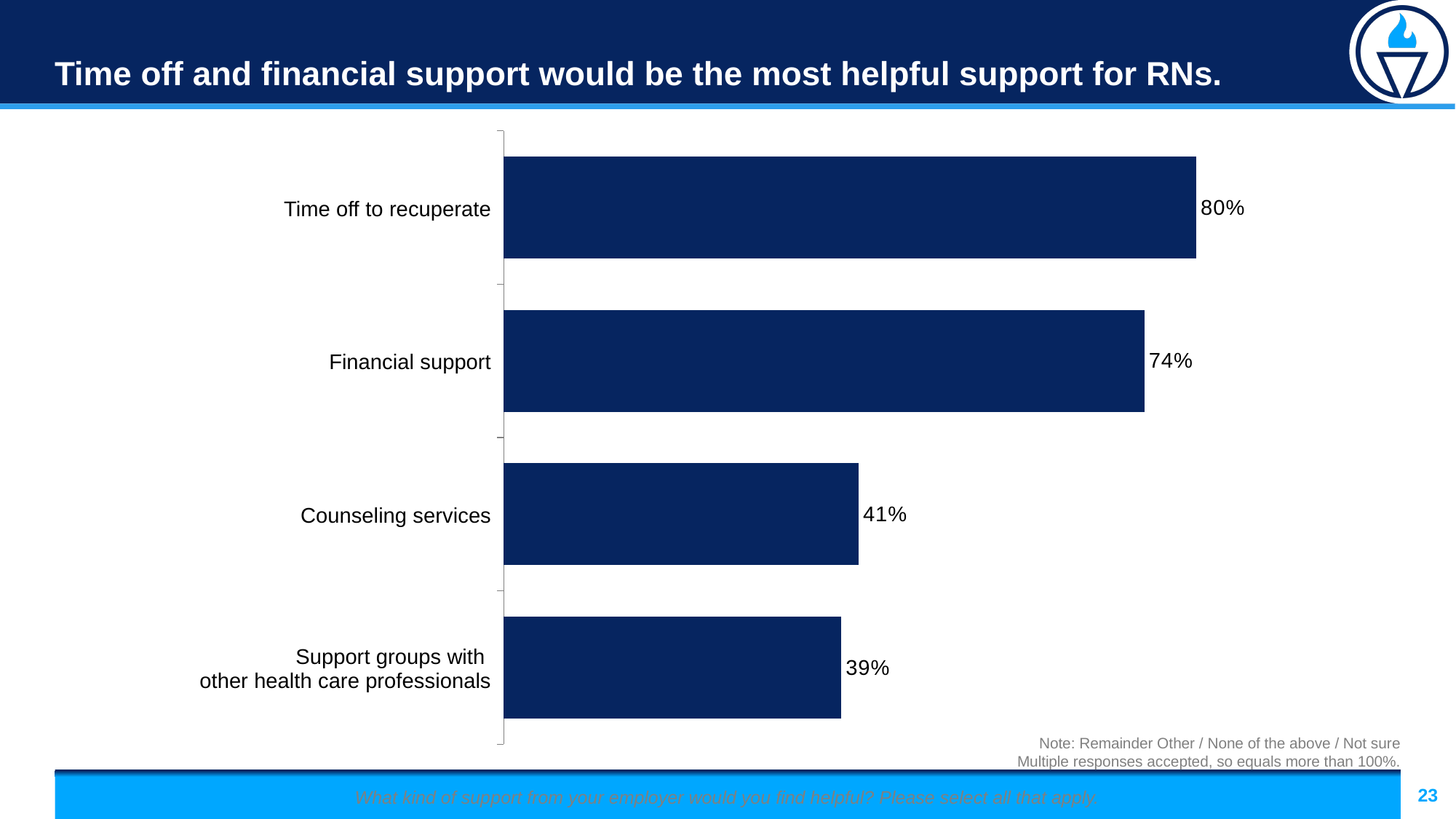

# Time off and financial support would be the most helpful support for RNs.

### Chart

| Category | Column1 |
|---|---|
| Time off | 0.8 |
| Financial support | 0.74 |
| Counseling serv | 0.41 |
| Support groups | 0.39 |
| Time off to recuperate |
| --- |
| Financial support |
| Counseling services |
| Support groups with other health care professionals |
Note: Remainder Other / None of the above / Not sure
Multiple responses accepted, so equals more than 100%.
What kind of support from your employer would you find helpful? Please select all that apply.